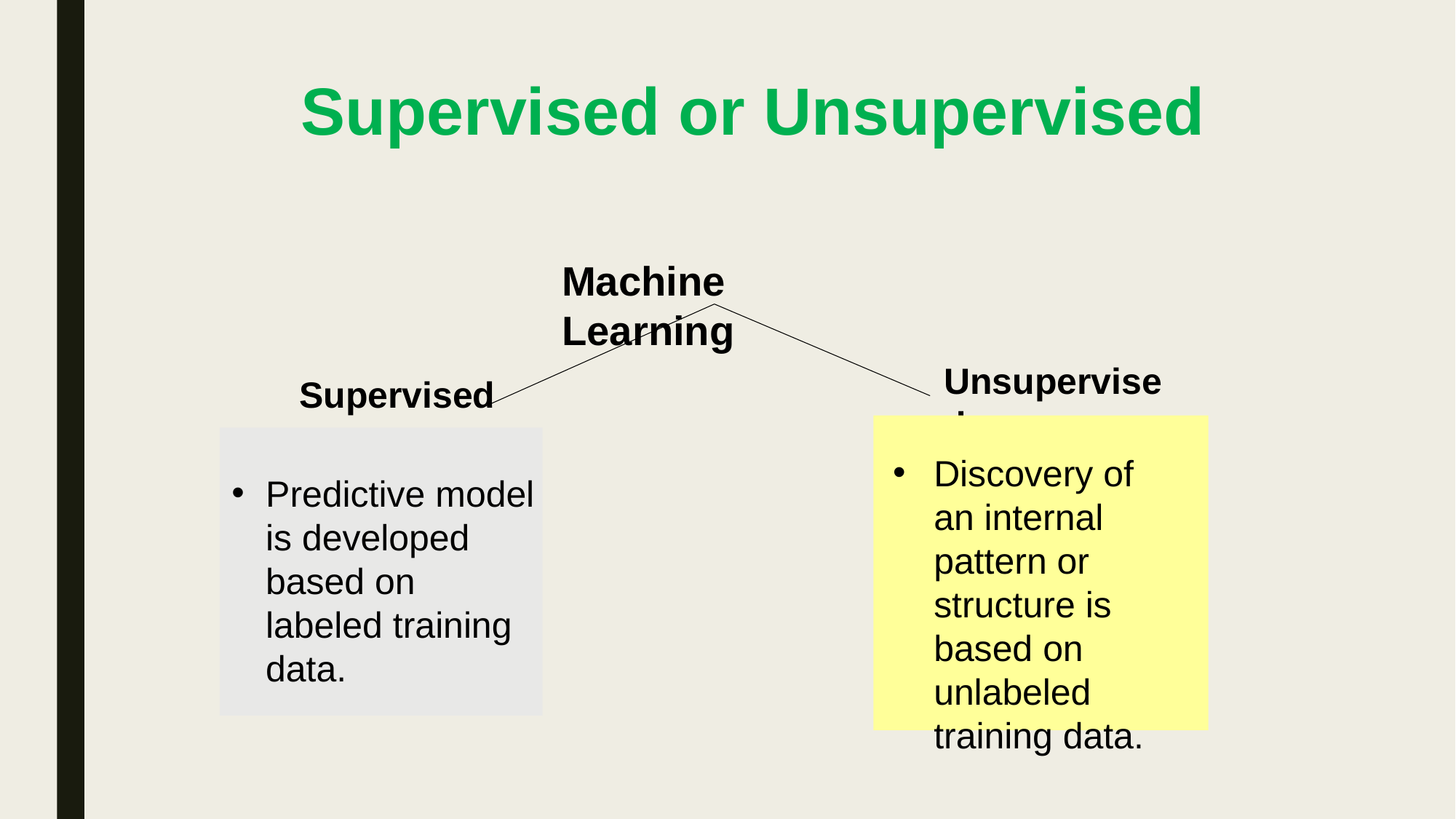

# Supervised or Unsupervised
Machine Learning

Unsupervised
Supervised

Discovery of an internal pattern or structure is based on unlabeled training data.

Predictive model is developed based on labeled training data.